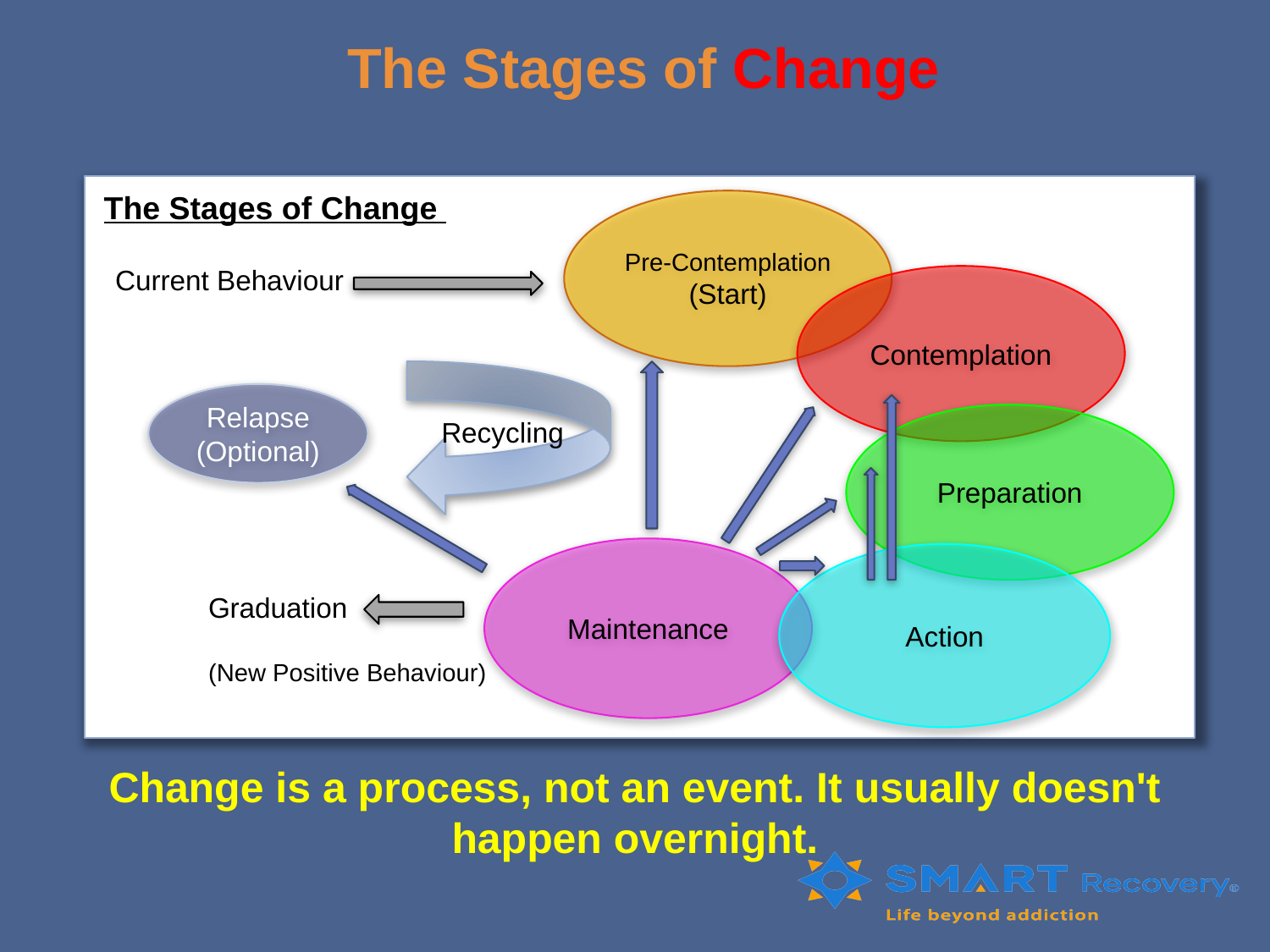

The Stages of Change

The Stages of Change
Pre-Contemplation
(Start)
Current Behaviour
Contemplation

Relapse
(Optional)
Preparation
Recycling

Maintenance
Action

Graduation

(New Positive Behaviour)

Change is a process, not an event. It usually doesn't happen overnight.